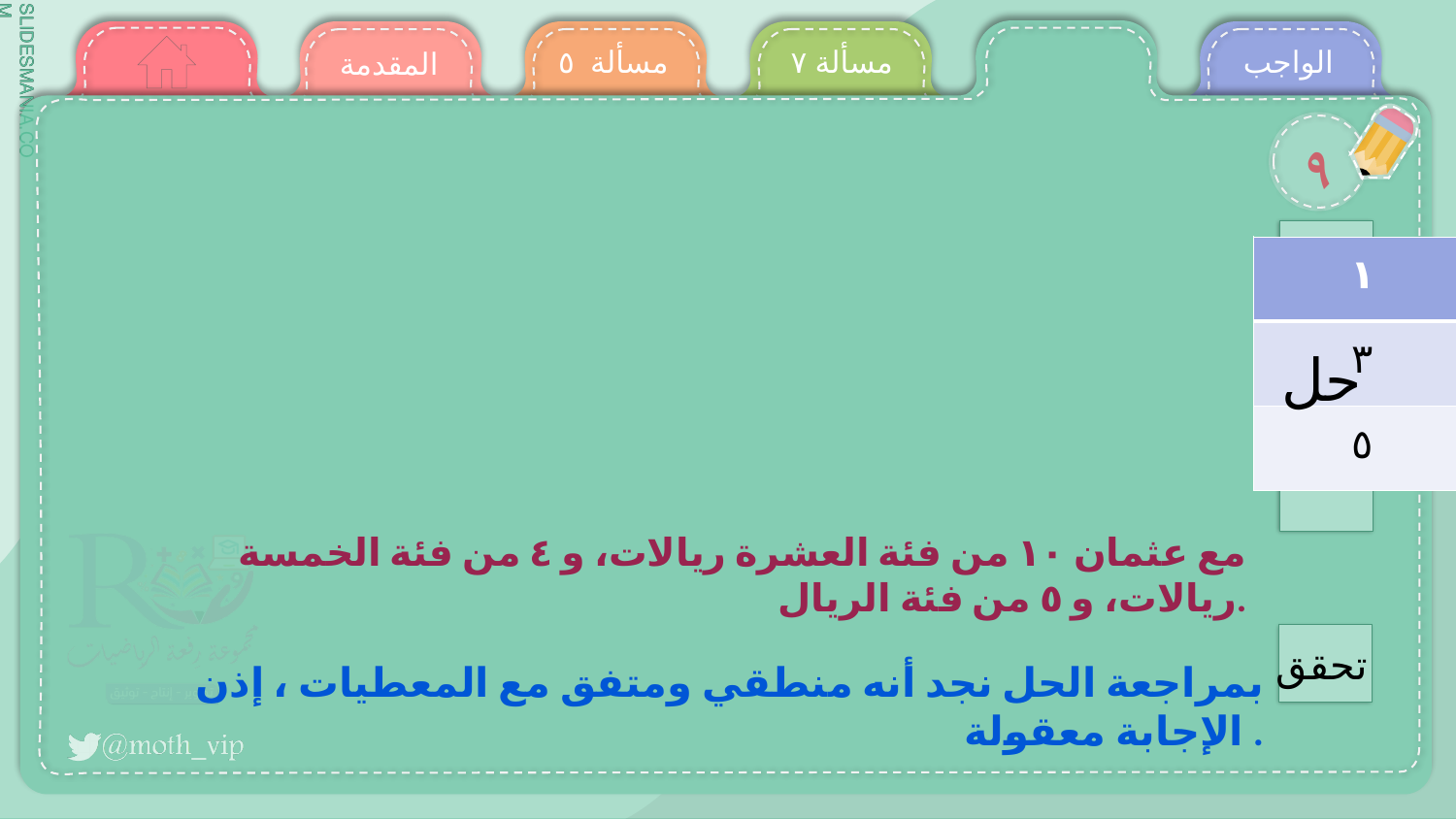

مسألة  ٥
مسألة ٧
الواجب
المقدمة

٩

| ١ | ١٠ | ٥ | م = ١٢٥ |
| --- | --- | --- | --- |
| ٣ | ٣ × ٢ × ١٠ = ٦٠ | ( ٣-١) × ٥ =١٠ | ❌ |
| ٥ | ٥ × ٢ × ١٠ = ١٠٠ | ( ٥-١) × ٥ =٢٠ | ✔️ |
حل

مع عثمان ١٠ من فئة العشرة ريالات، و ٤ من فئة الخمسة ريالات، و ٥ من فئة الريال.

بمراجعة الحل نجد أنه منطقي ومتفق مع المعطيات ، إذن الإجابة معقولة .
تحقق